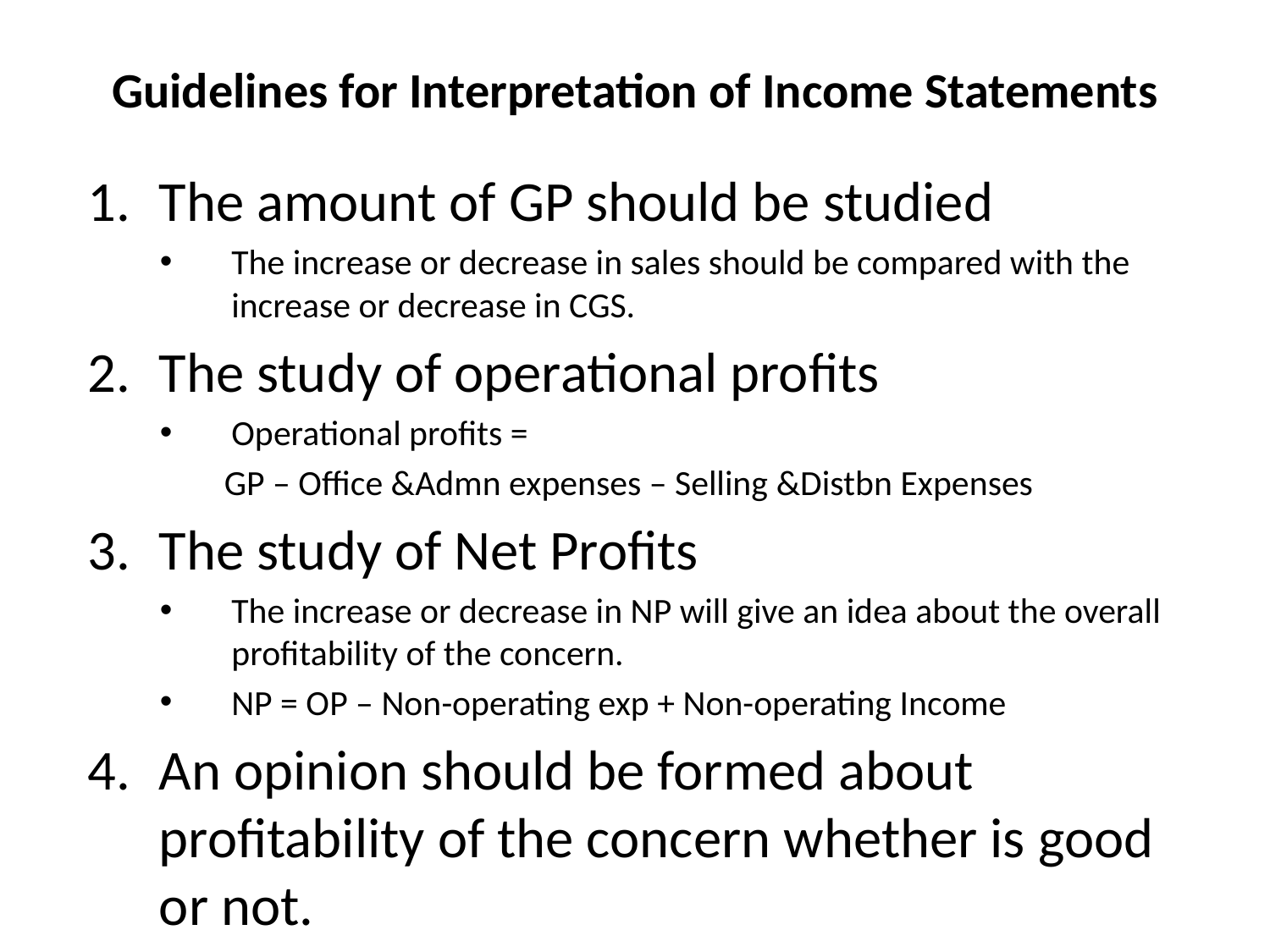

# Guidelines for Interpretation of Income Statements
The amount of GP should be studied
The increase or decrease in sales should be compared with the increase or decrease in CGS.
The study of operational profits
Operational profits =
        GP – Office &Admn expenses – Selling &Distbn Expenses
The study of Net Profits
The increase or decrease in NP will give an idea about the overall profitability of the concern.
NP = OP – Non-operating exp + Non-operating Income
An opinion should be formed about profitability of the concern whether is good or not.